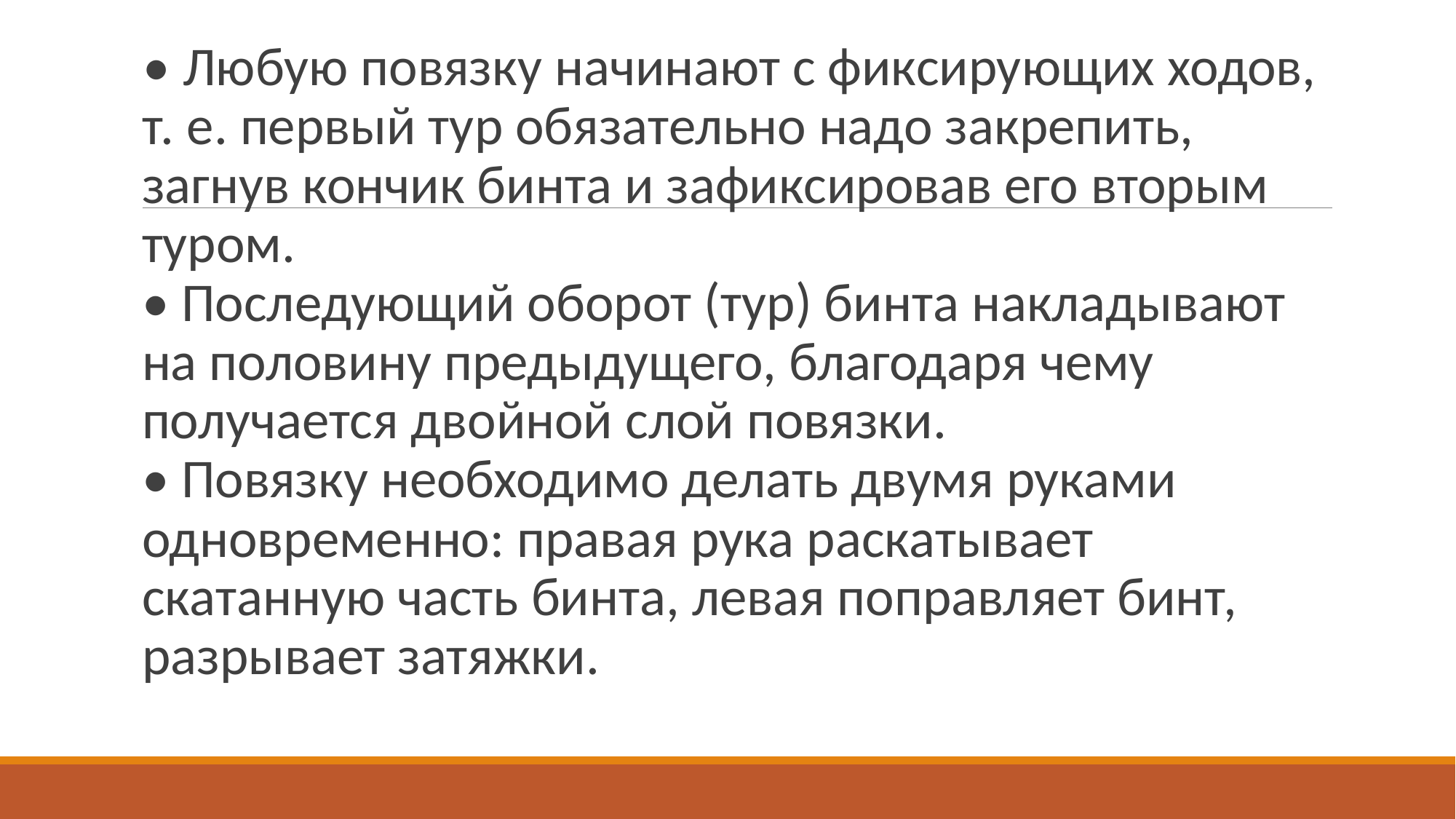

• Любую повязку начинают с фиксирующих ходов, т. е. первый тур обязательно надо закрепить, загнув кончик бинта и зафиксировав его вторым туром.
• Последующий оборот (тур) бинта накладывают на половину предыдущего, благодаря чему получается двойной слой повязки.
• Повязку необходимо делать двумя руками одновременно: правая рука раскатывает скатанную часть бинта, левая поправляет бинт, разрывает затяжки.